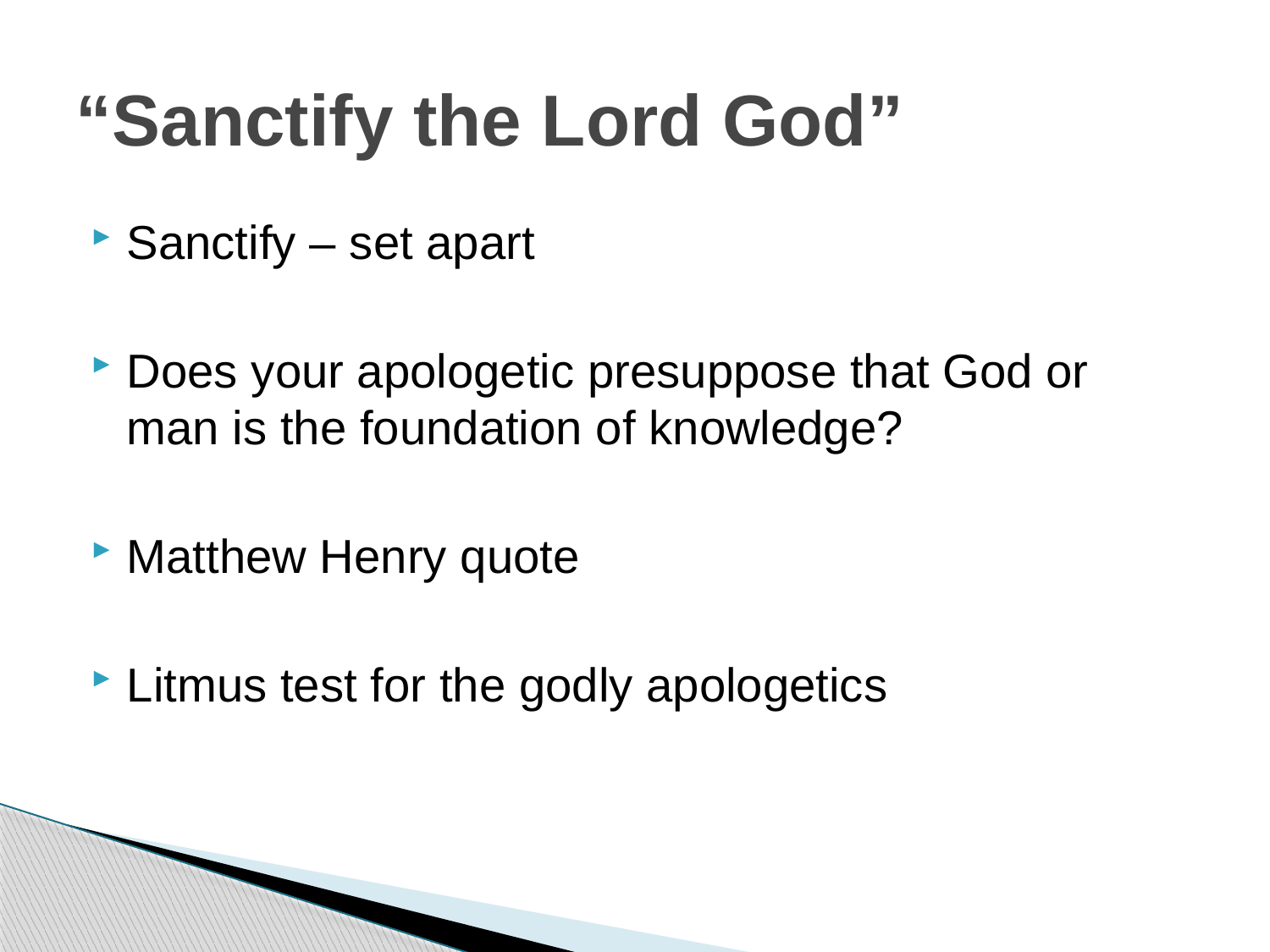

# “Sanctify the Lord God”
Sanctify – set apart

Does your apologetic presuppose that God or man is the foundation of knowledge?

Matthew Henry quote

Litmus test for the godly apologetics